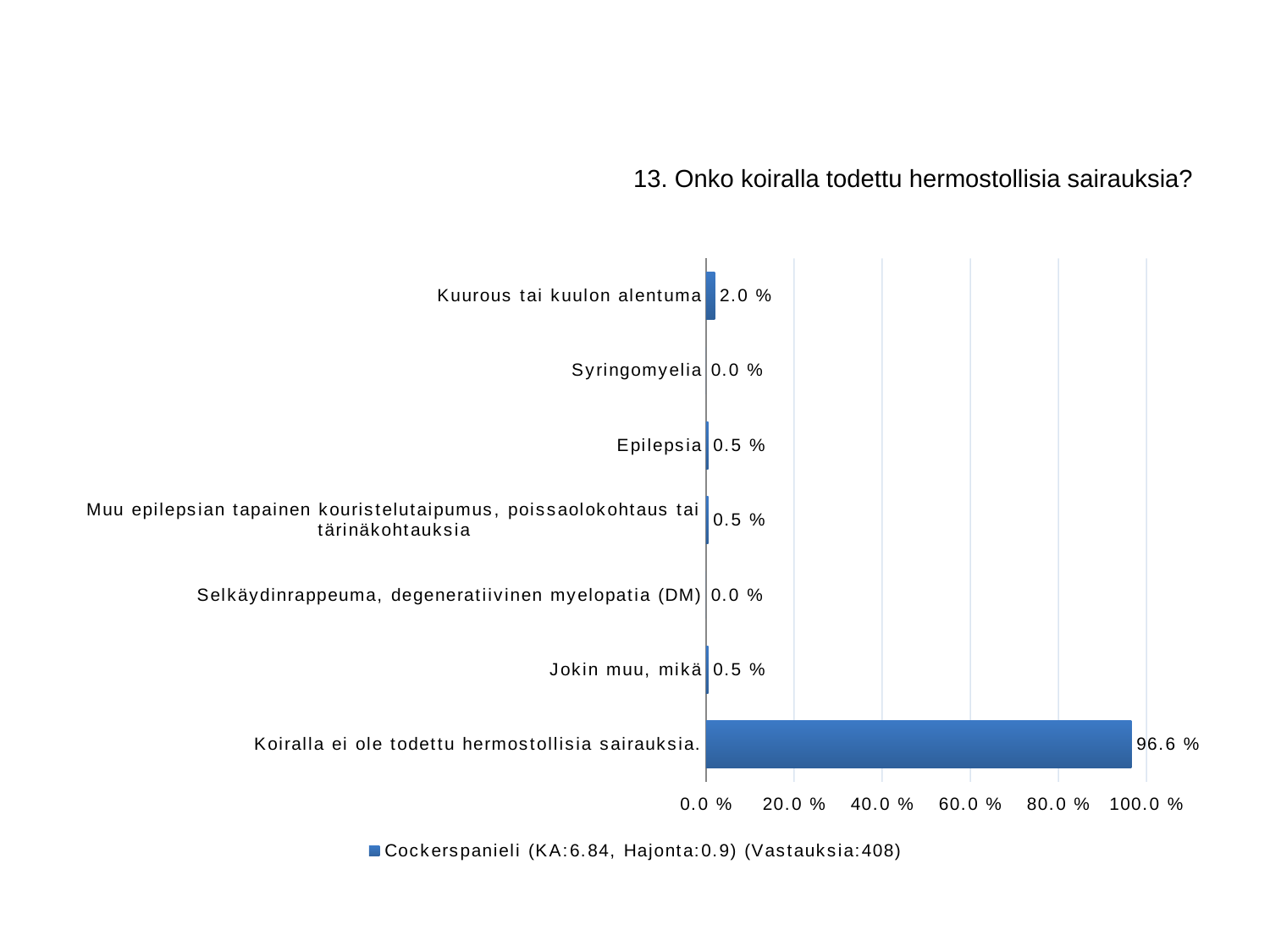

#
13. Onko koiralla todettu hermostollisia sairauksia?

### Chart

| Category | Cockerspanieli (KA:6.84, Hajonta:0.9) (Vastauksia:408) |
|---|---|
| Kuurous tai kuulon alentuma | 0.02 |
| Syringomyelia | 0.0 |
| Epilepsia | 0.005 |
| Muu epilepsian tapainen kouristelutaipumus, poissaolokohtaus tai tärinäkohtauksia | 0.005 |
| Selkäydinrappeuma, degeneratiivinen myelopatia (DM) | 0.0 |
| Jokin muu, mikä | 0.005 |
| Koiralla ei ole todettu hermostollisia sairauksia. | 0.966 |